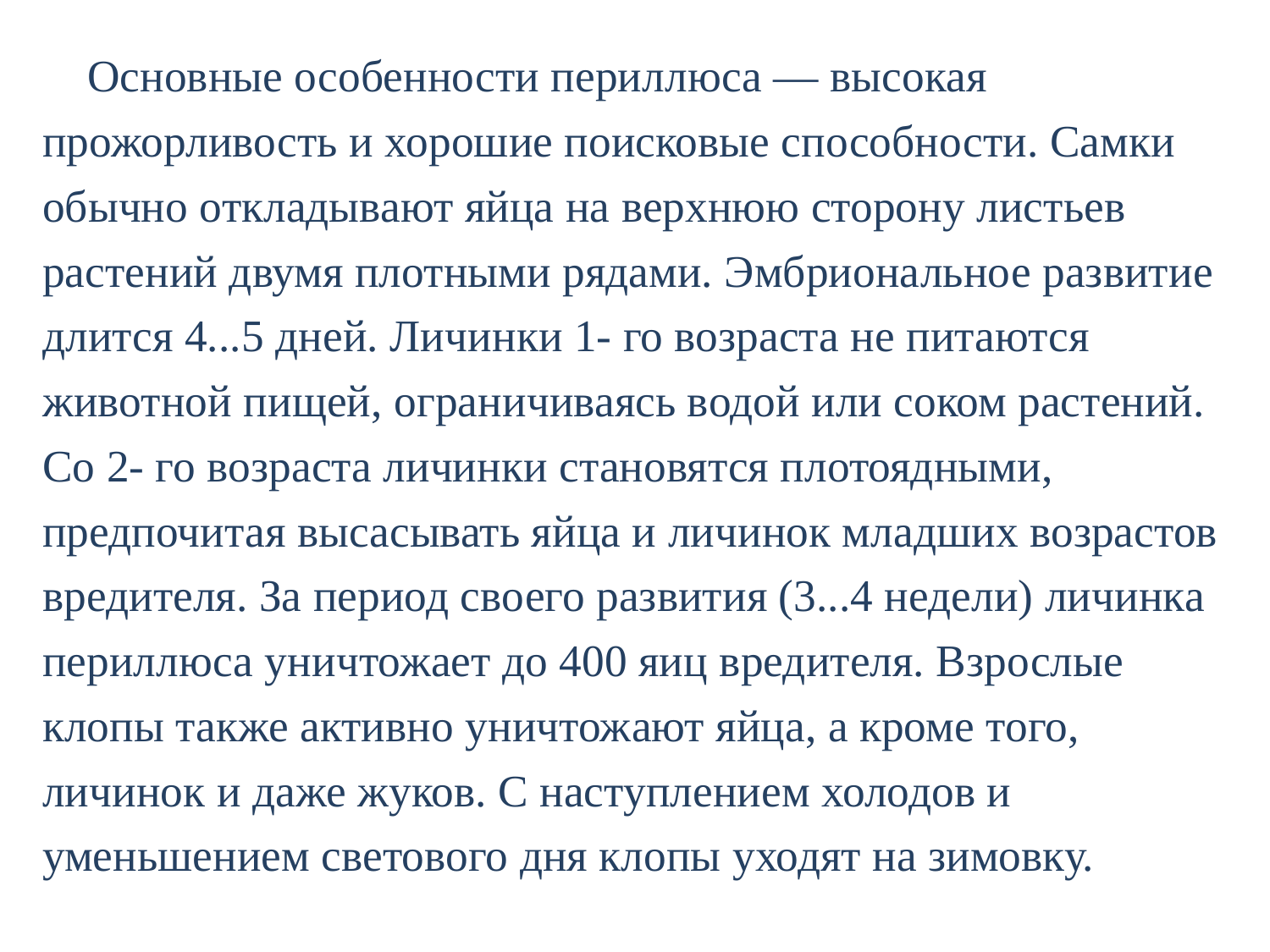

Основные особенности периллюса — высокая прожорливость и хорошие поисковые способности. Самки обычно откладывают яйца на верхнюю сторону листьев растений двумя плотными рядами. Эмбриональное развитие длится 4...5 дней. Личинки 1- го возраста не питаются животной пищей, ограничиваясь водой или соком растений. Со 2- го возраста личинки становятся плотоядными, предпочитая высасывать яйца и личинок младших возрастов вредителя. За период своего развития (3...4 недели) личинка периллюса уничтожает до 400 яиц вредителя. Взрослые клопы также активно уничтожают яйца, а кроме того, личинок и даже жуков. С наступлением холодов и уменьшением светового дня клопы уходят на зимовку.